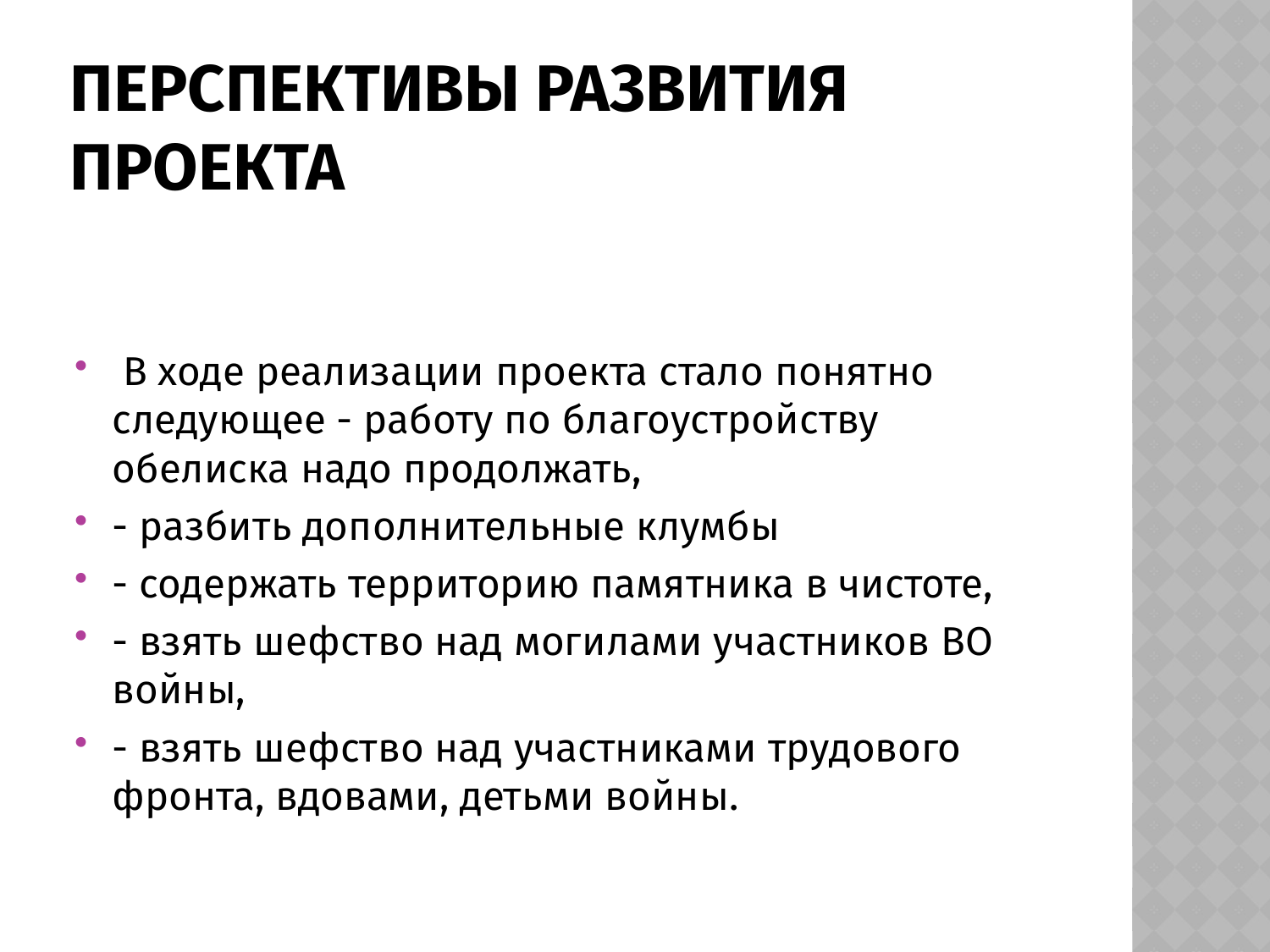

# ПЕРСПЕКТИВЫ РАЗВИТИЯ ПРОЕКТА

 В ходе реализации проекта стало понятно следующее - работу по благоустройству обелиска надо продолжать,
- разбить дополнительные клумбы
- содержать территорию памятника в чистоте,
- взять шефство над могилами участников ВО войны,
- взять шефство над участниками трудового фронта, вдовами, детьми войны.